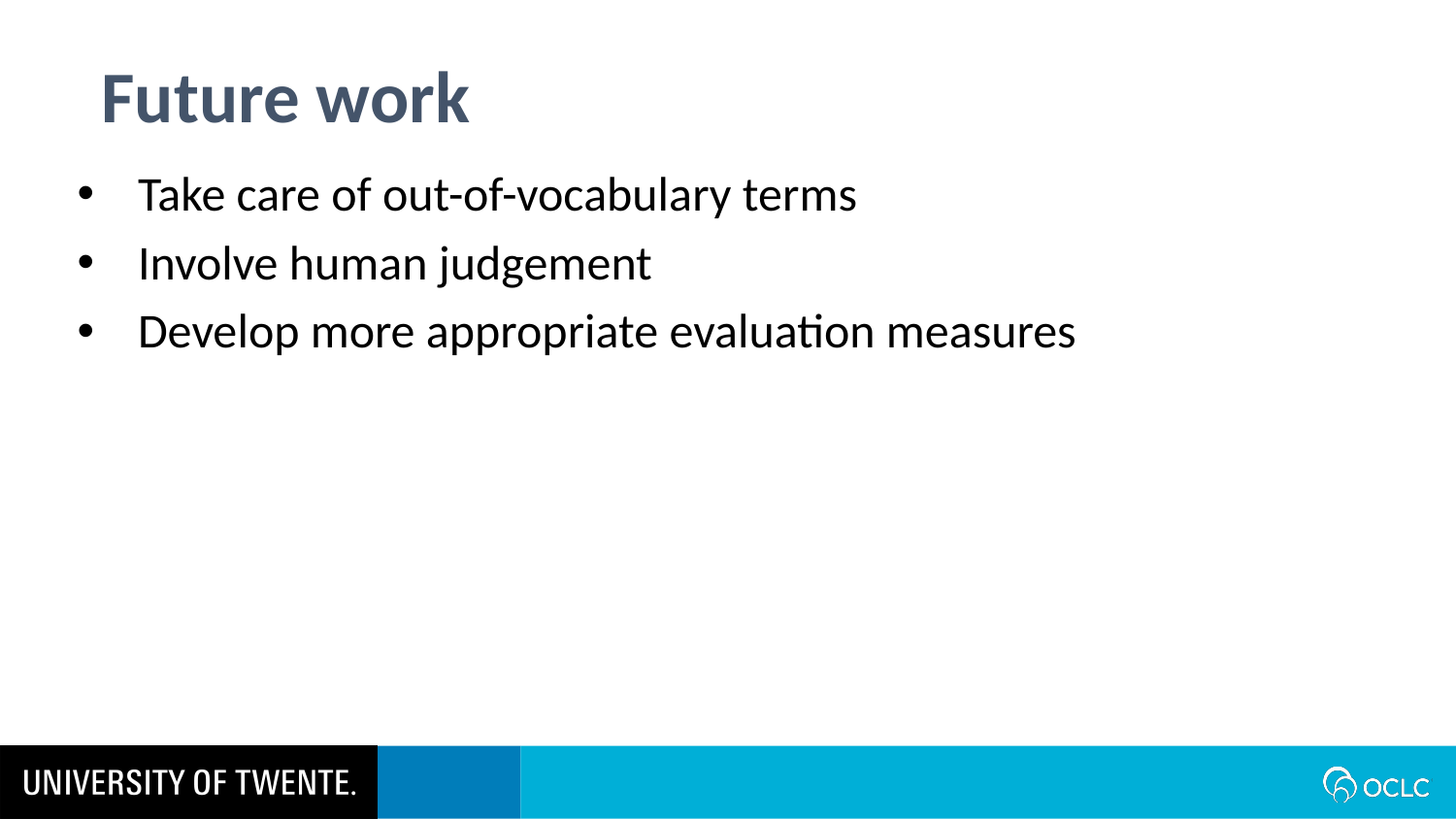

Future work
Take care of out-of-vocabulary terms
Involve human judgement
Develop more appropriate evaluation measures